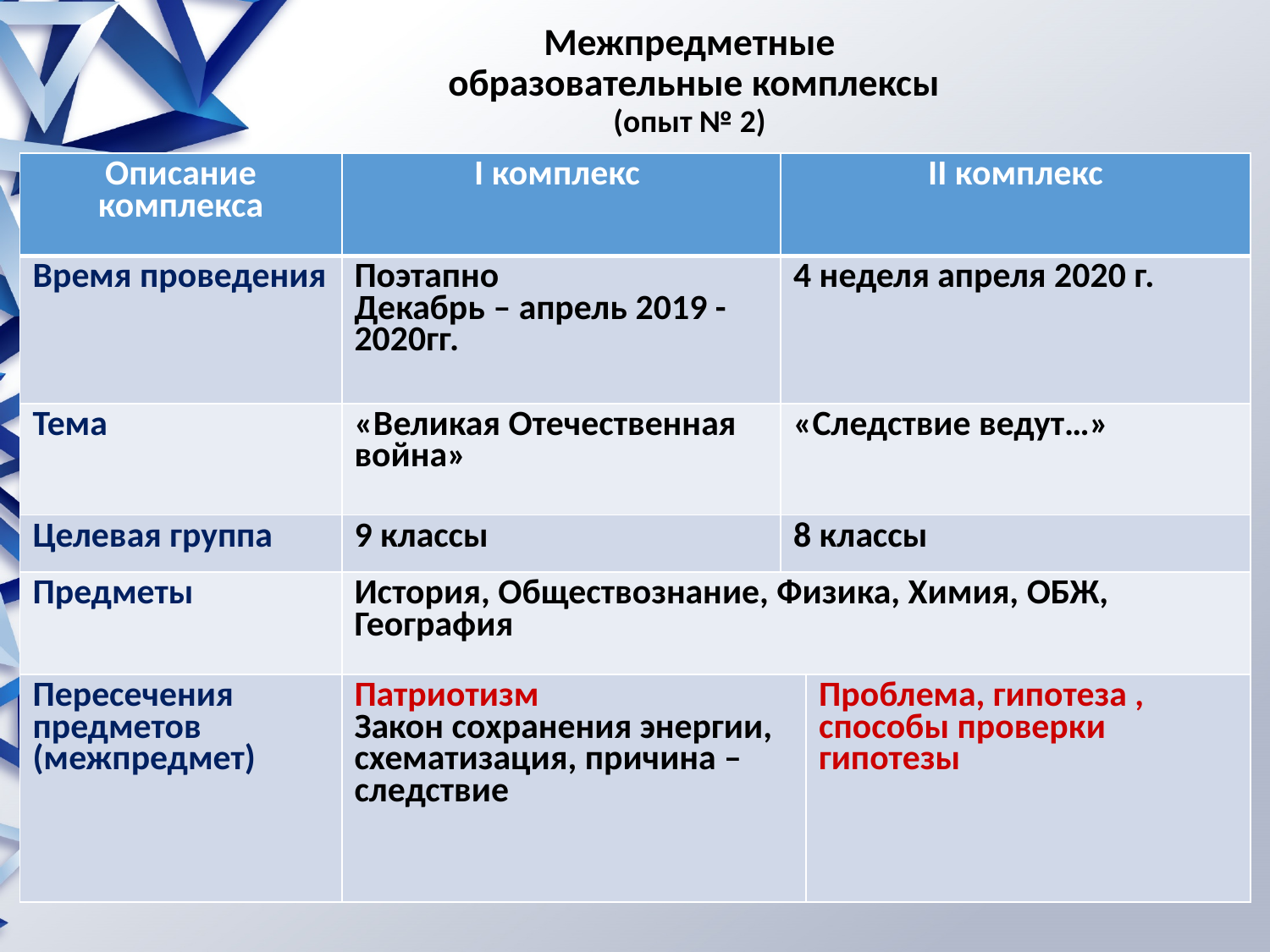

Межпредметные
 образовательные комплексы
(опыт № 2)
| Описание комплекса | I комплекс | II комплекс |  |
| --- | --- | --- | --- |
| Время проведения | Поэтапно Декабрь – апрель 2019 -2020гг. | 4 неделя апреля 2020 г. |  |
| Тема | «Великая Отечественная война» | «Следствие ведут…» |  |
| Целевая группа | 9 классы | 8 классы |  |
| Предметы | История, Обществознание, Физика, Химия, ОБЖ, География |  |  |
| Пересечения предметов (межпредмет) | Патриотизм Закон сохранения энергии, схематизация, причина – следствие |  | Проблема, гипотеза , способы проверки гипотезы |